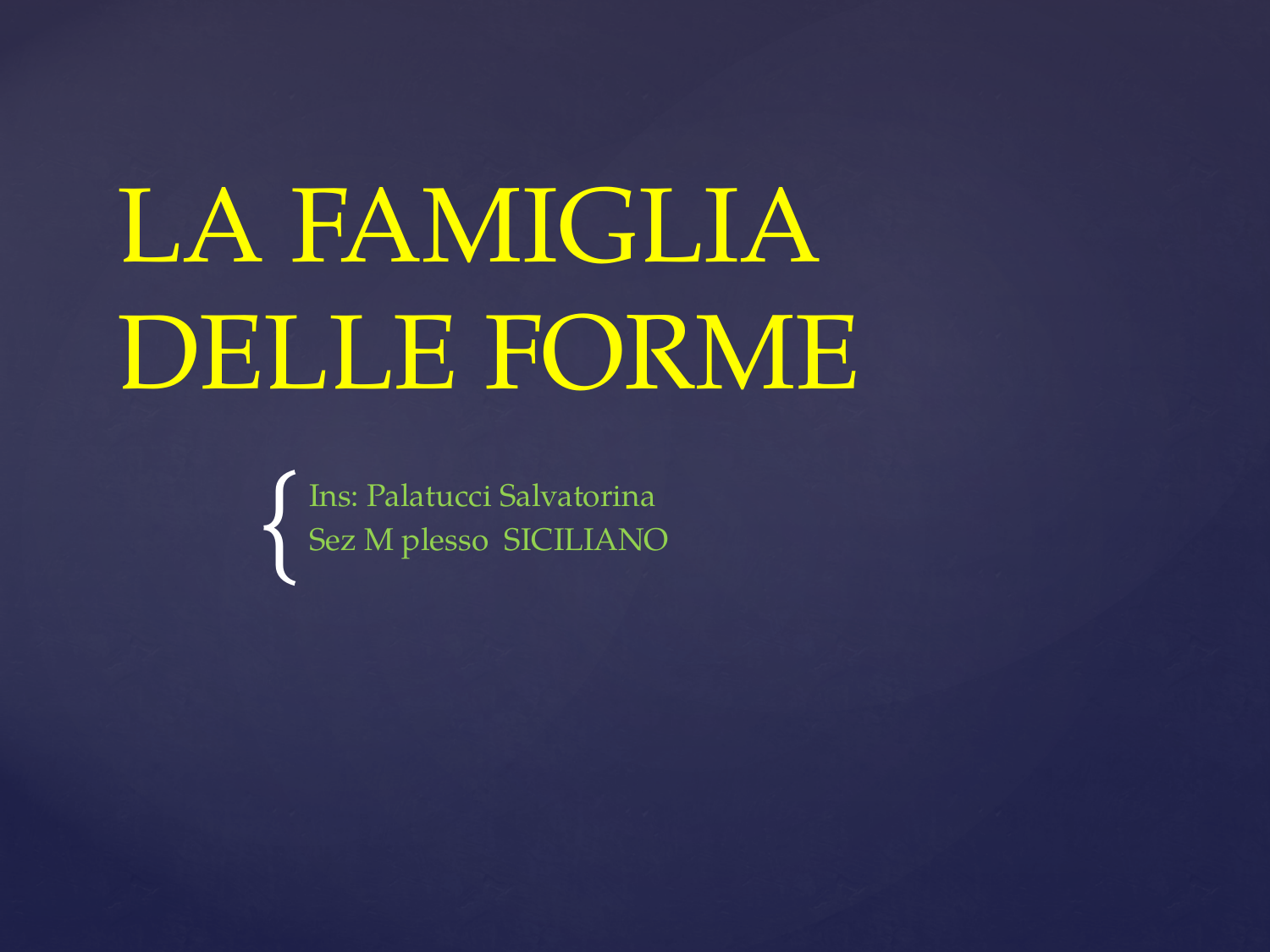

# LA FAMIGLIA DELLE FORME
Ins: Palatucci Salvatorina
Sez M plesso  SICILIANO